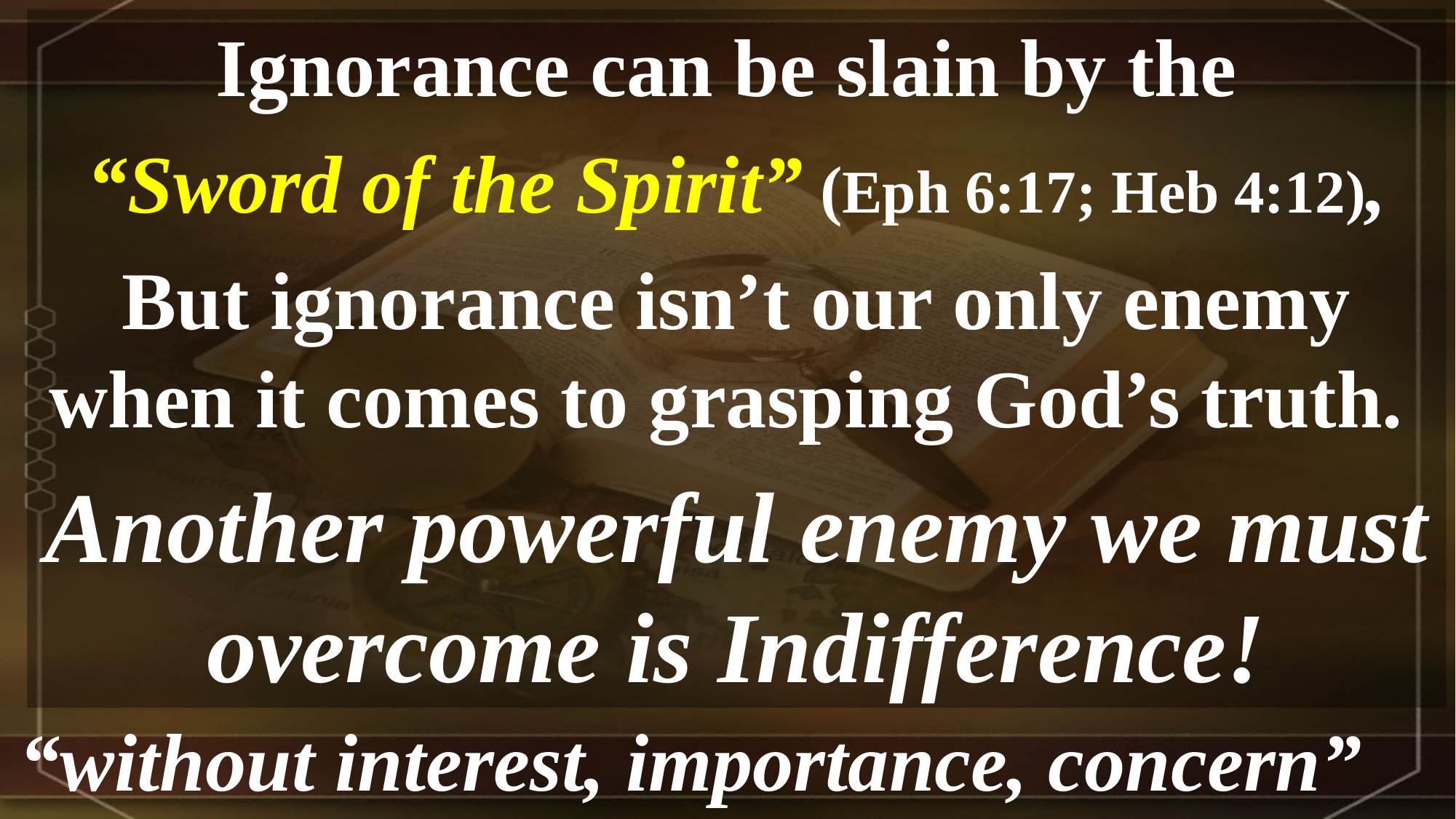

Ignorance can be slain by the
“Sword of the Spirit” (Eph 6:17; Heb 4:12),
But ignorance isn’t our only enemy when it comes to grasping God’s truth.
Another powerful enemy we must overcome is Indifference!
“without interest, importance, concern”